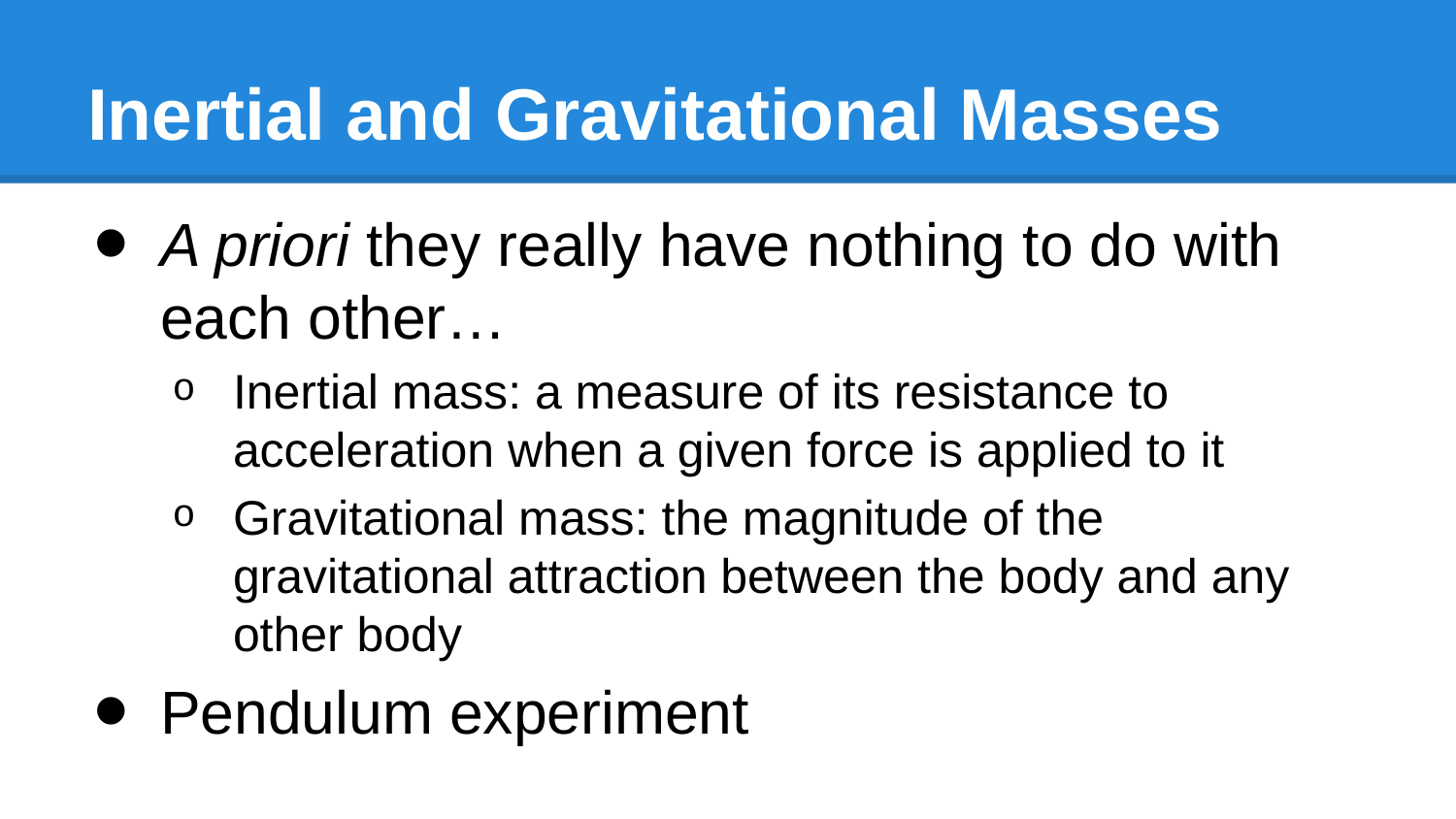

# Inertial and Gravitational Masses
A priori they really have nothing to do with each other…
Inertial mass: a measure of its resistance to acceleration when a given force is applied to it
Gravitational mass: the magnitude of the gravitational attraction between the body and any other body
Pendulum experiment